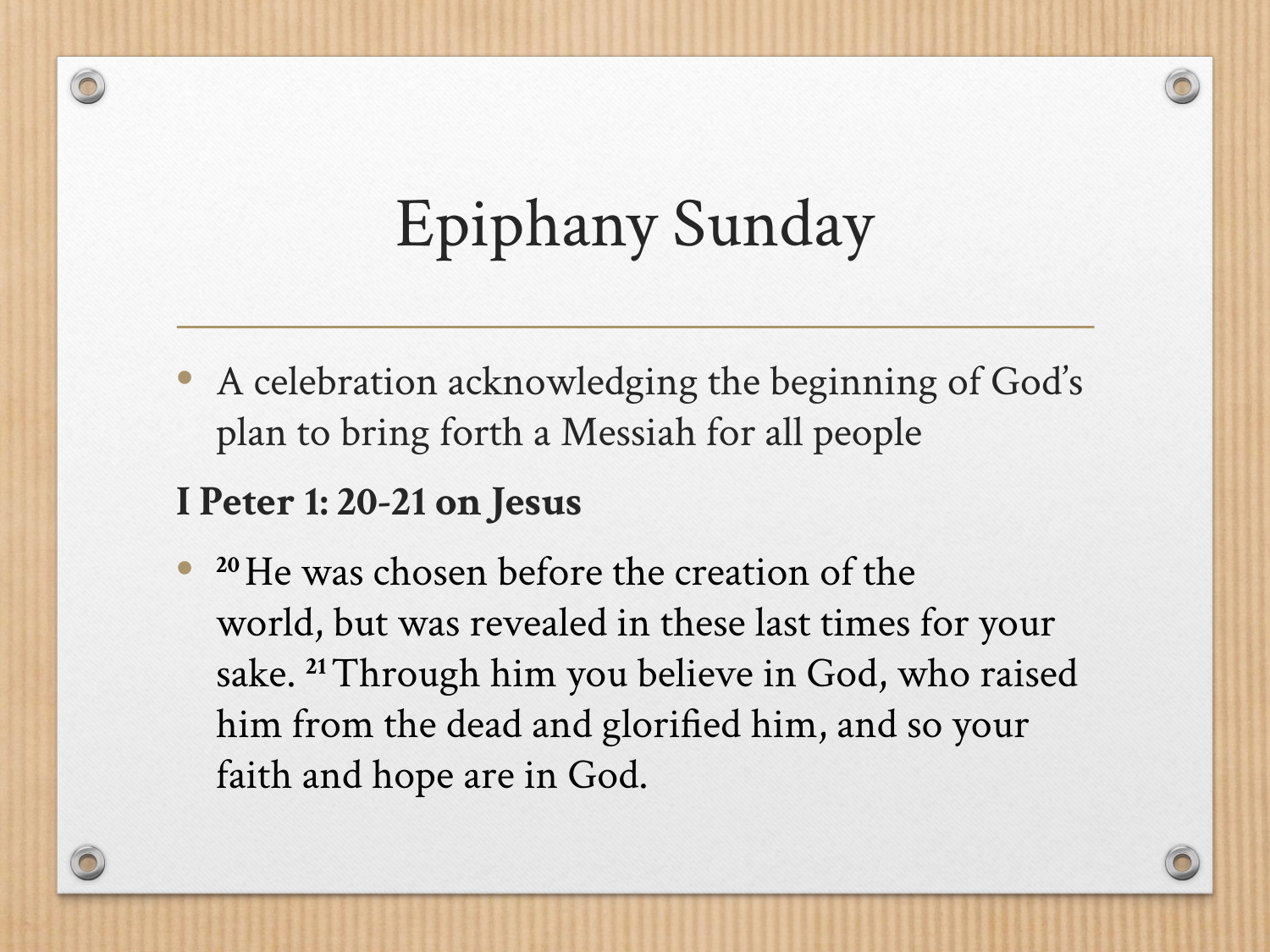

# Epiphany Sunday
A celebration acknowledging the beginning of God’s plan to bring forth a Messiah for all people
I Peter 1: 20-21 on Jesus
20 He was chosen before the creation of the world, but was revealed in these last times for your sake. 21 Through him you believe in God, who raised him from the dead and glorified him, and so your faith and hope are in God.